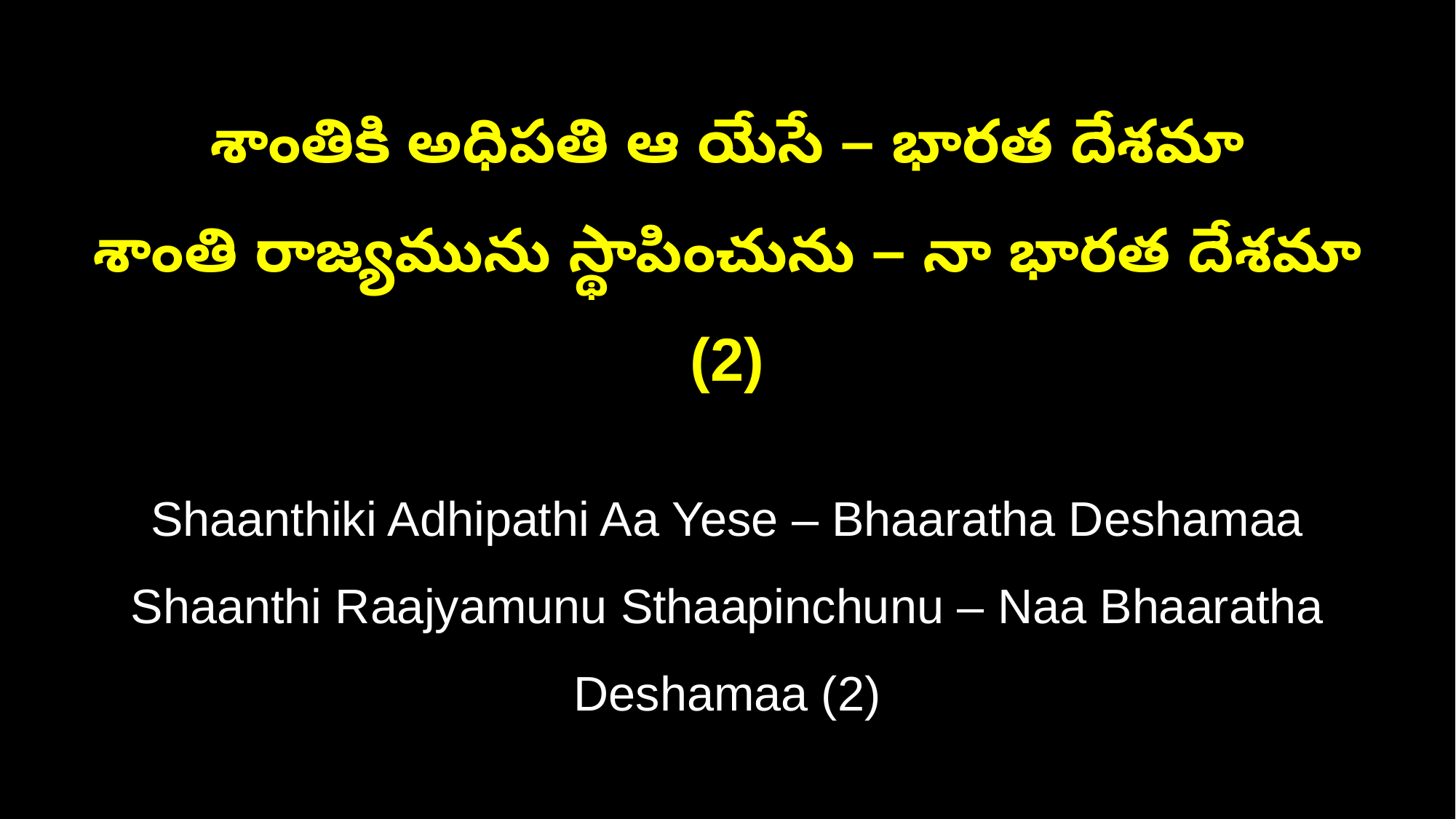

శాంతికి అధిపతి ఆ యేసే – భారత దేశమా
శాంతి రాజ్యమును స్థాపించును – నా భారత దేశమా (2)
Shaanthiki Adhipathi Aa Yese – Bhaaratha Deshamaa
Shaanthi Raajyamunu Sthaapinchunu – Naa Bhaaratha Deshamaa (2)